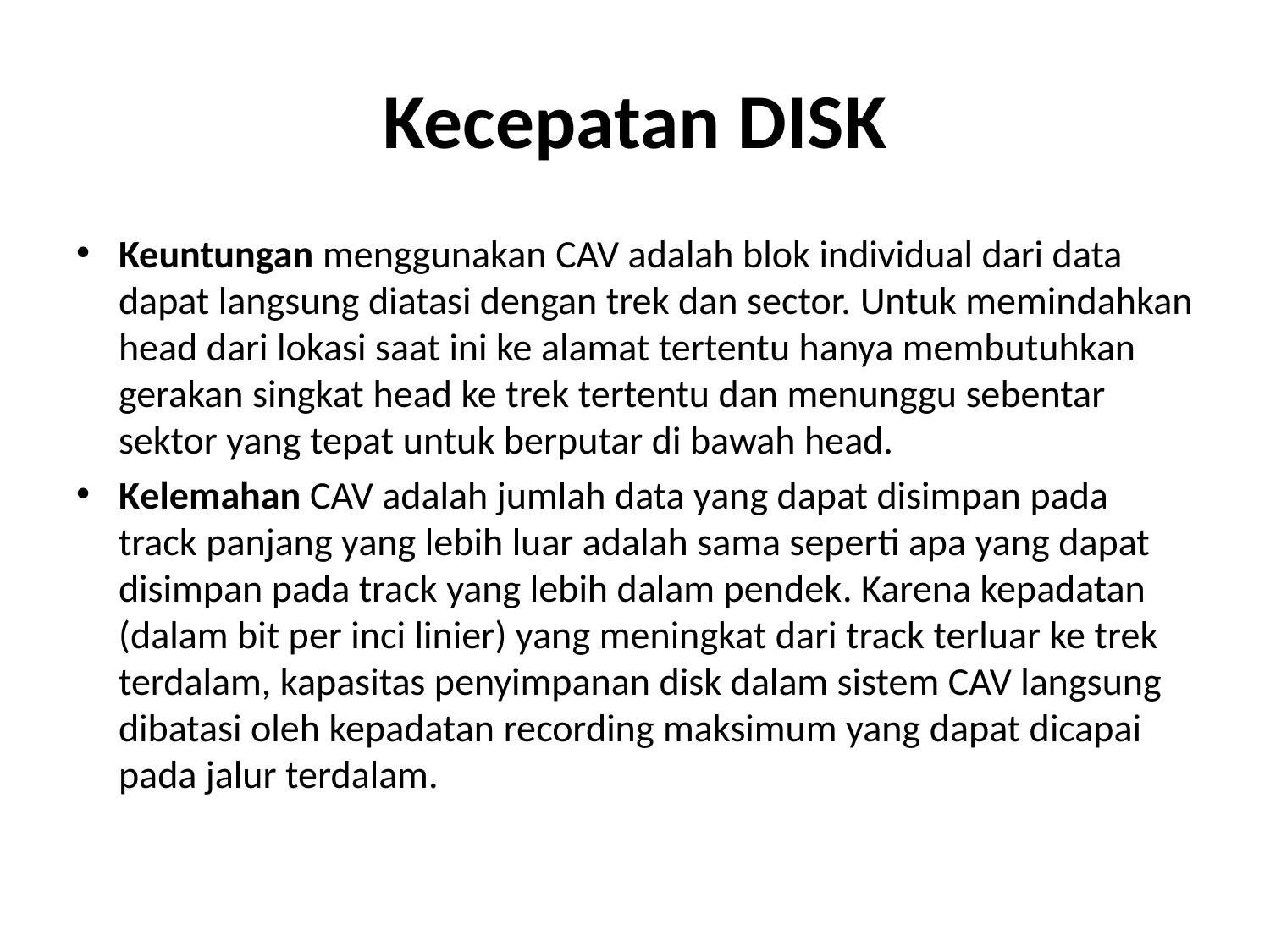

# Kecepatan DISK
Keuntungan menggunakan CAV adalah blok individual dari data dapat langsung diatasi dengan trek dan sector. Untuk memindahkan head dari lokasi saat ini ke alamat tertentu hanya membutuhkan gerakan singkat head ke trek tertentu dan menunggu sebentar sektor yang tepat untuk berputar di bawah head.
Kelemahan CAV adalah jumlah data yang dapat disimpan pada track panjang yang lebih luar adalah sama seperti apa yang dapat disimpan pada track yang lebih dalam pendek. Karena kepadatan (dalam bit per inci linier) yang meningkat dari track terluar ke trek terdalam, kapasitas penyimpanan disk dalam sistem CAV langsung dibatasi oleh kepadatan recording maksimum yang dapat dicapai pada jalur terdalam.